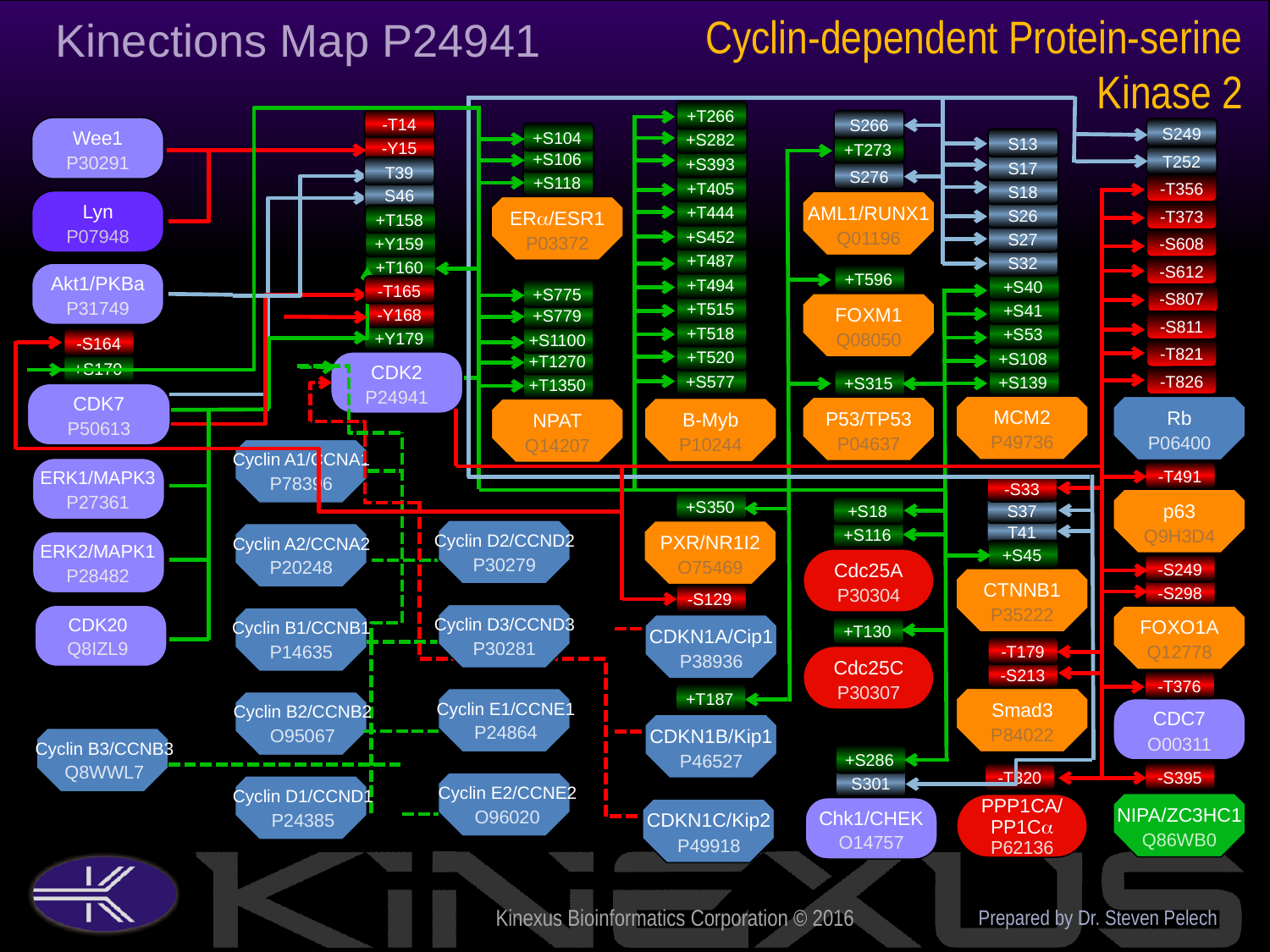

Cyclin-dependent Protein-serine Kinase 2
Kinections Map P24941
+T266

+S282

+S393

+T405

+T444

+S452

+T487

+T494

+T515

+T518

+T520

+S577

B-Myb
P10244
-T14

S266

+T273

S276

AML1/RUNX1
Q01196
Wee1
P30291

S249

T252

-T356

-T373

-S608

-S612

-S807

-S811

-T821

-T826

Rb
P06400
+S104

+S106

+S118

ERα/ESR1
P03372
S13

S17

S18

S26

S27

S32

+S40

+S41

+S53

+S108

+S139

MCM2
P49736
-Y15

T39

S46

Lyn
P07948

+T158

+Y159

+T160

Akt1/PKBa
P31749

+T596

FOXM1
Q08050
-T165

+S775

+S779

+S1100

+T1270

+T1350

NPAT
Q14207
-Y168

+Y179

-S164

CDK2
P24941

+S170

+S315

P53/TP53
P04637
CDK7
P50613

Cyclin A1/CCNA1
P78396
ERK1/MAPK3
P27361

-T491

p63
Q9H3D4
-S33

S37

T41

+S45

CTNNB1
P35222
+S350

PXR/NR1I2
O75469
+S18

+S116

Cdc25A
P30304

Cyclin D2/CCND2
P30279

Cyclin A2/CCNA2
P20248
ERK2/MAPK1
P28482

-S249

-S298

FOXO1A
Q12778
-S129

CDKN1A/Cip1
P38936

Cyclin D3/CCND3
P30281
CDK20
Q8IZL9

Cyclin B1/CCNB1
P14635
+T130

Cdc25C
P30307
-T179

-S213

Smad3
P84022
-T376

CDC7
O00311

+T187

CDKN1B/Kip1
P46527

Cyclin E1/CCNE1
P24864

Cyclin B2/CCNB2
O95067

Cyclin B3/CCNB3
Q8WWL7
+S286

S301

Chk1/CHEK
O14757

-S395

NIPA/ZC3HC1
Q86WB0
-T320

PPP1CA/
PP1Cα
P62136

Cyclin E2/CCNE2
O96020

Cyclin D1/CCND1
P24385

CDKN1C/Kip2
P49918